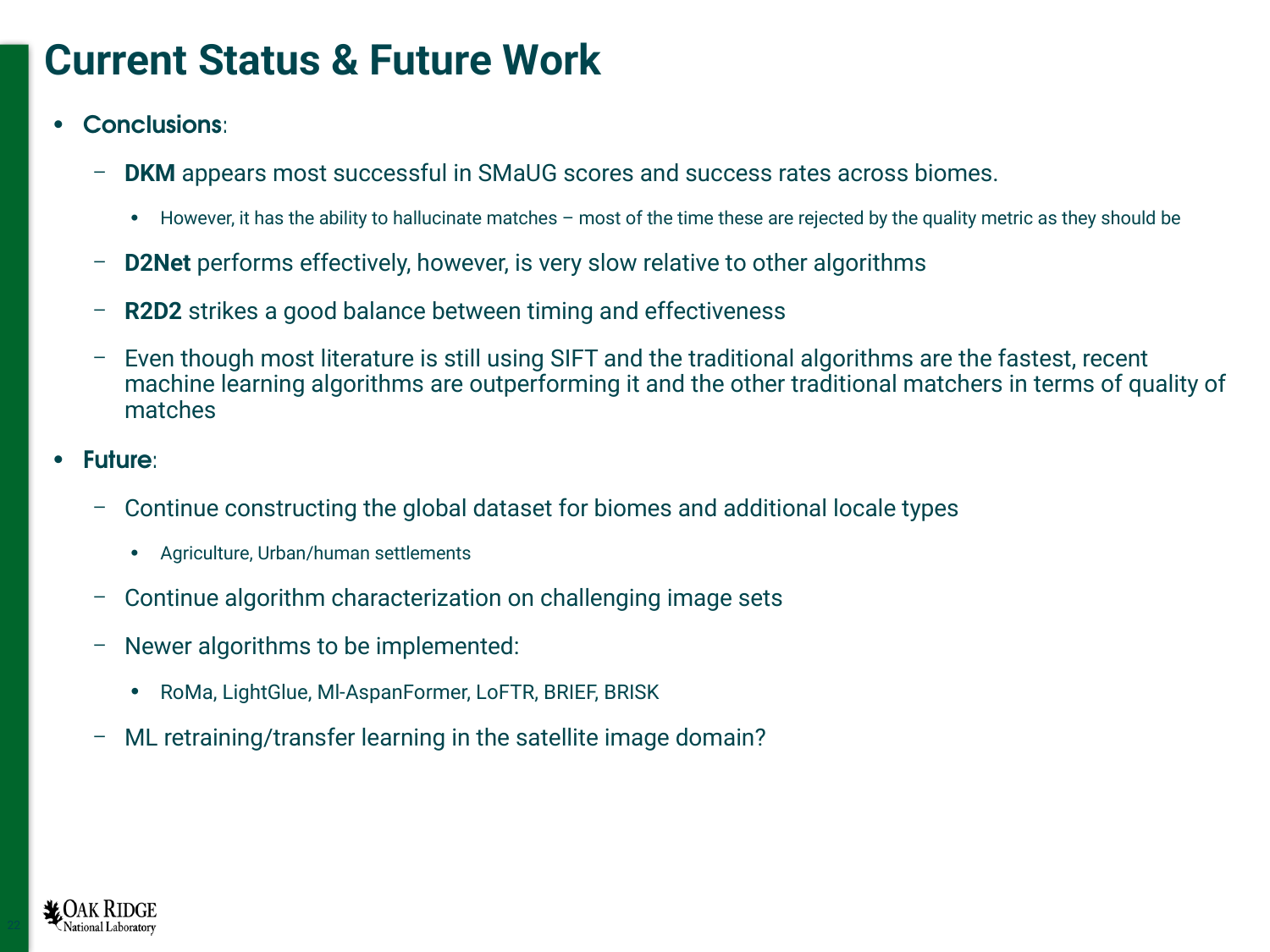

# Current Status & Future Work
Conclusions:
DKM appears most successful in SMaUG scores and success rates across biomes.
However, it has the ability to hallucinate matches – most of the time these are rejected by the quality metric as they should be
D2Net performs effectively, however, is very slow relative to other algorithms
R2D2 strikes a good balance between timing and effectiveness
Even though most literature is still using SIFT and the traditional algorithms are the fastest, recent machine learning algorithms are outperforming it and the other traditional matchers in terms of quality of matches
Future:
Continue constructing the global dataset for biomes and additional locale types
Agriculture, Urban/human settlements
Continue algorithm characterization on challenging image sets
Newer algorithms to be implemented:
RoMa, LightGlue, Ml-AspanFormer, LoFTR, BRIEF, BRISK
ML retraining/transfer learning in the satellite image domain?